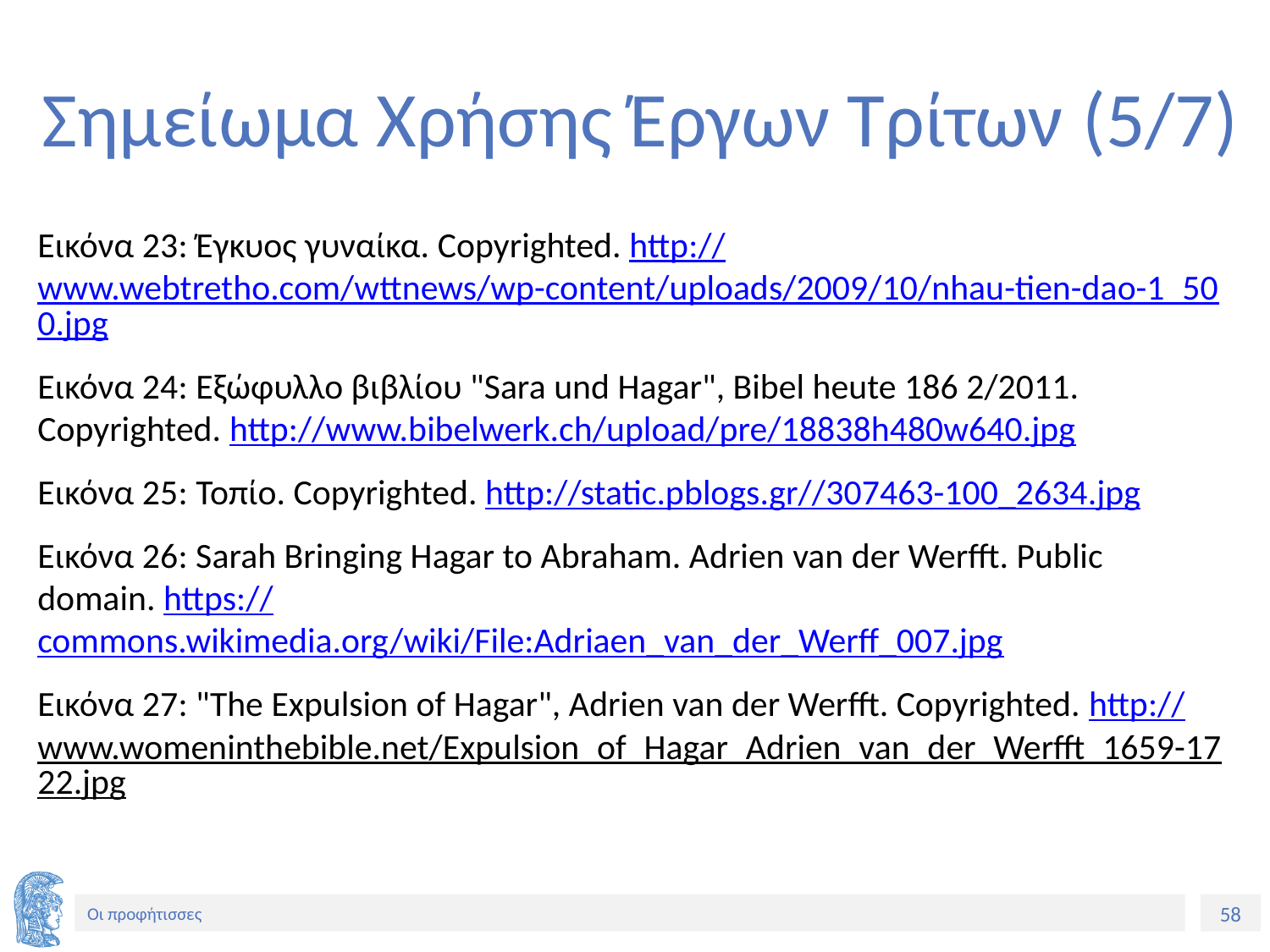

# Σημείωμα Χρήσης Έργων Τρίτων (5/7)
Εικόνα 23: Έγκυος γυναίκα. Copyrighted. http://www.webtretho.com/wttnews/wp-content/uploads/2009/10/nhau-tien-dao-1_500.jpg
Εικόνα 24: Εξώφυλλο βιβλίου "Sara und Hagar", Bibel heute 186 2/2011. Copyrighted. http://www.bibelwerk.ch/upload/pre/18838h480w640.jpg
Εικόνα 25: Τοπίο. Copyrighted. http://static.pblogs.gr//307463-100_2634.jpg
Εικόνα 26: Sarah Bringing Hagar to Abraham. Adrien van der Werfft. Public domain. https://commons.wikimedia.org/wiki/File:Adriaen_van_der_Werff_007.jpg
Εικόνα 27: "The Expulsion of Hagar", Adrien van der Werfft. Copyrighted. http://www.womeninthebible.net/Expulsion_of_Hagar_Adrien_van_der_Werfft_1659-1722.jpg